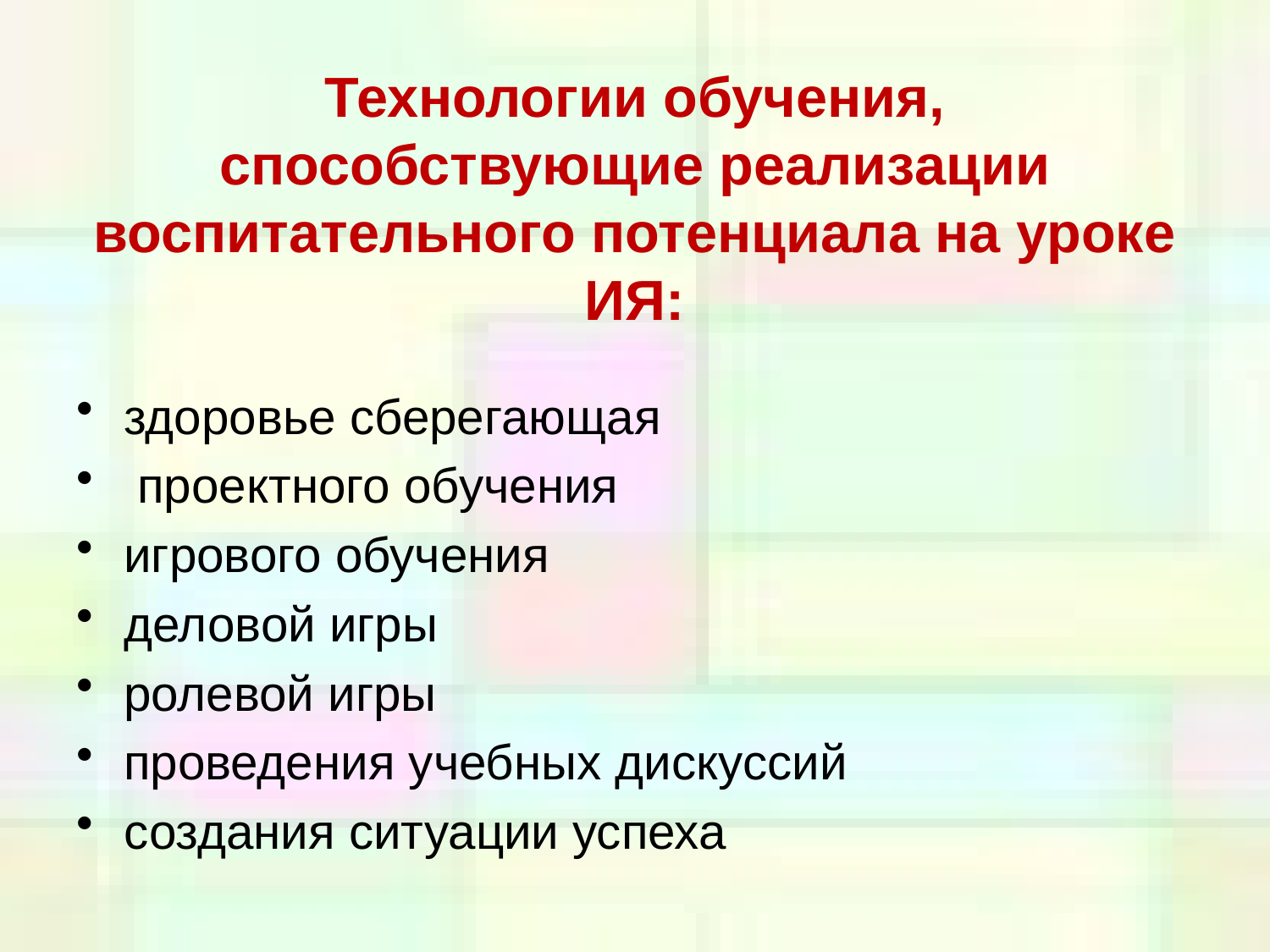

# Технологии обучения, способствующие реализации воспитательного потенциала на уроке ИЯ:

здоровье сберегающая
 проектного обучения
игрового обучения
деловой игры
ролевой игры
проведения учебных дискуссий
создания ситуации успеха